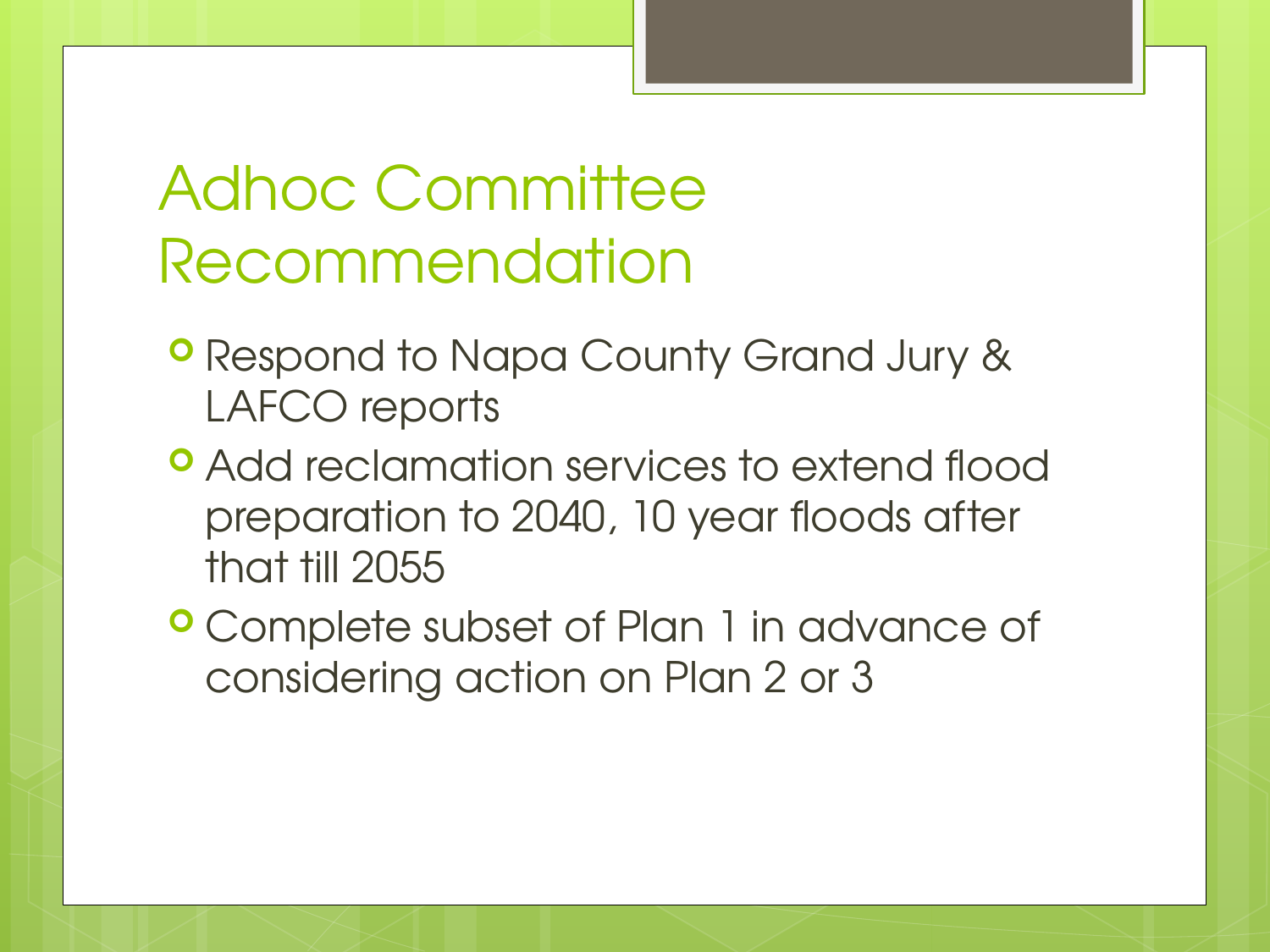

# Adhoc Committee Recommendation
Respond to Napa County Grand Jury & LAFCO reports
Add reclamation services to extend flood preparation to 2040, 10 year floods after that till 2055
Complete subset of Plan 1 in advance of considering action on Plan 2 or 3